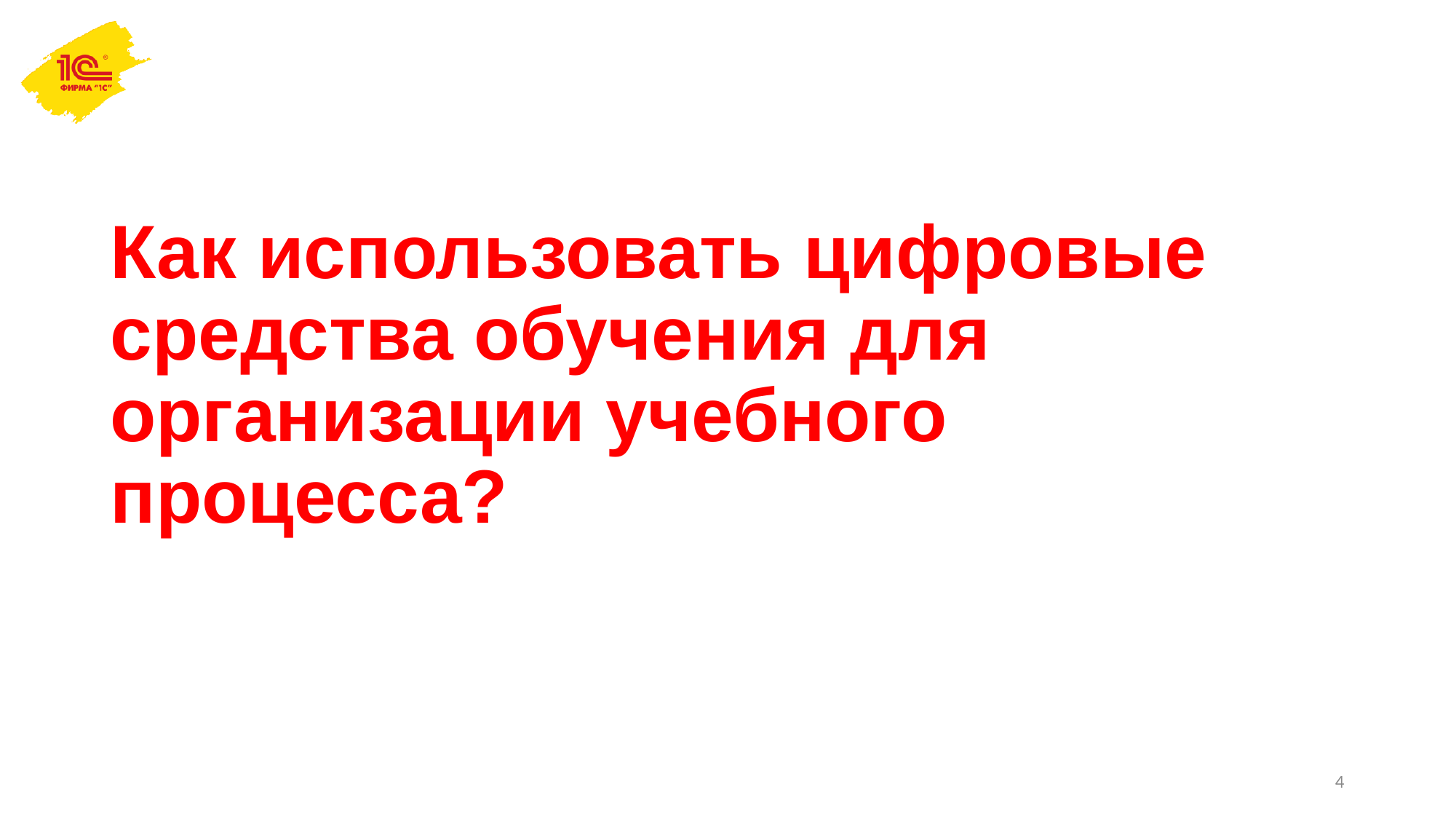

# Как использовать цифровые средства обучения для организации учебного процесса?

4